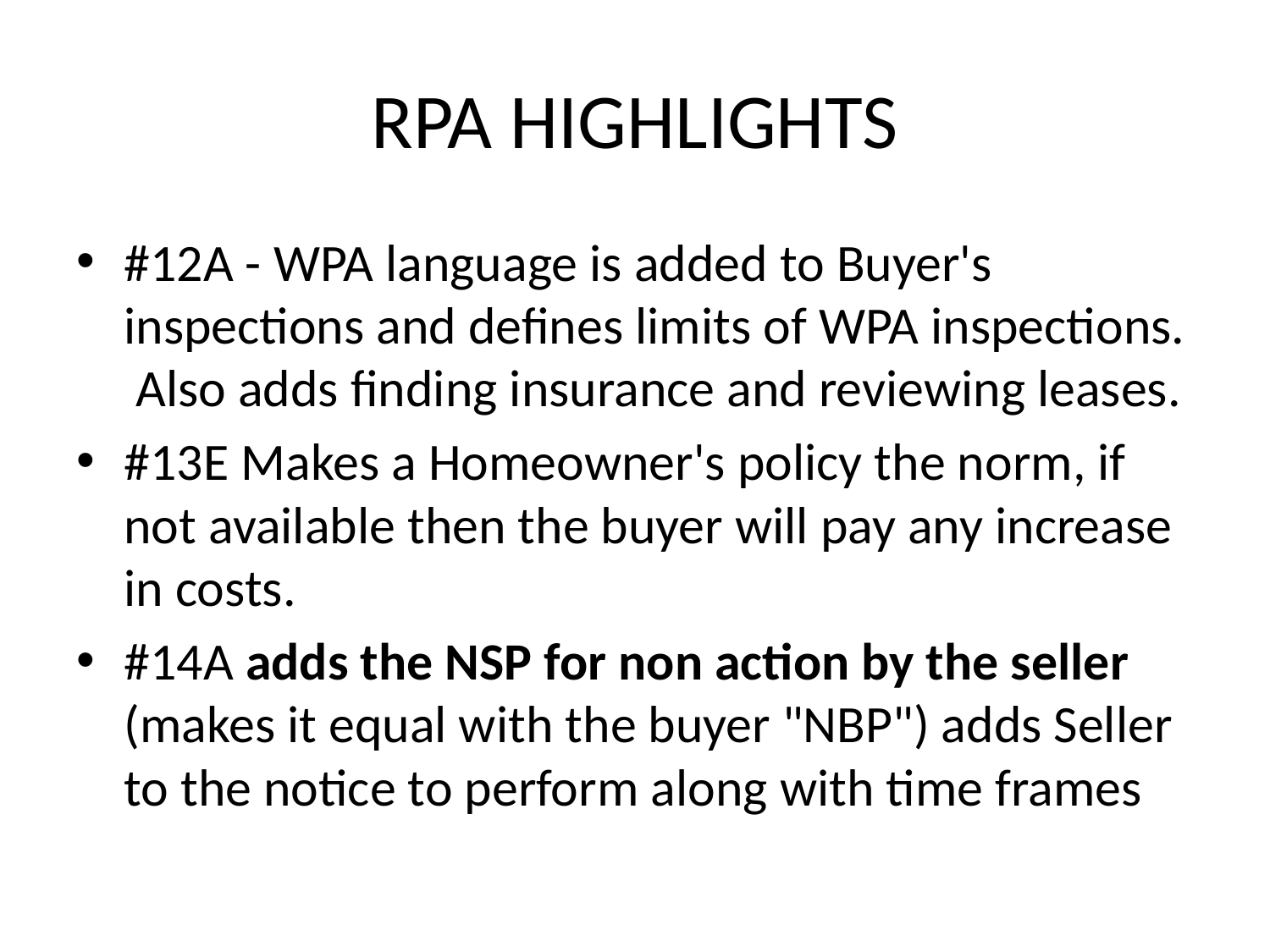

# RPA HIGHLIGHTS
#12A - WPA language is added to Buyer's inspections and defines limits of WPA inspections.  Also adds finding insurance and reviewing leases.
#13E Makes a Homeowner's policy the norm, if not available then the buyer will pay any increase in costs.
#14A adds the NSP for non action by the seller (makes it equal with the buyer "NBP") adds Seller to the notice to perform along with time frames